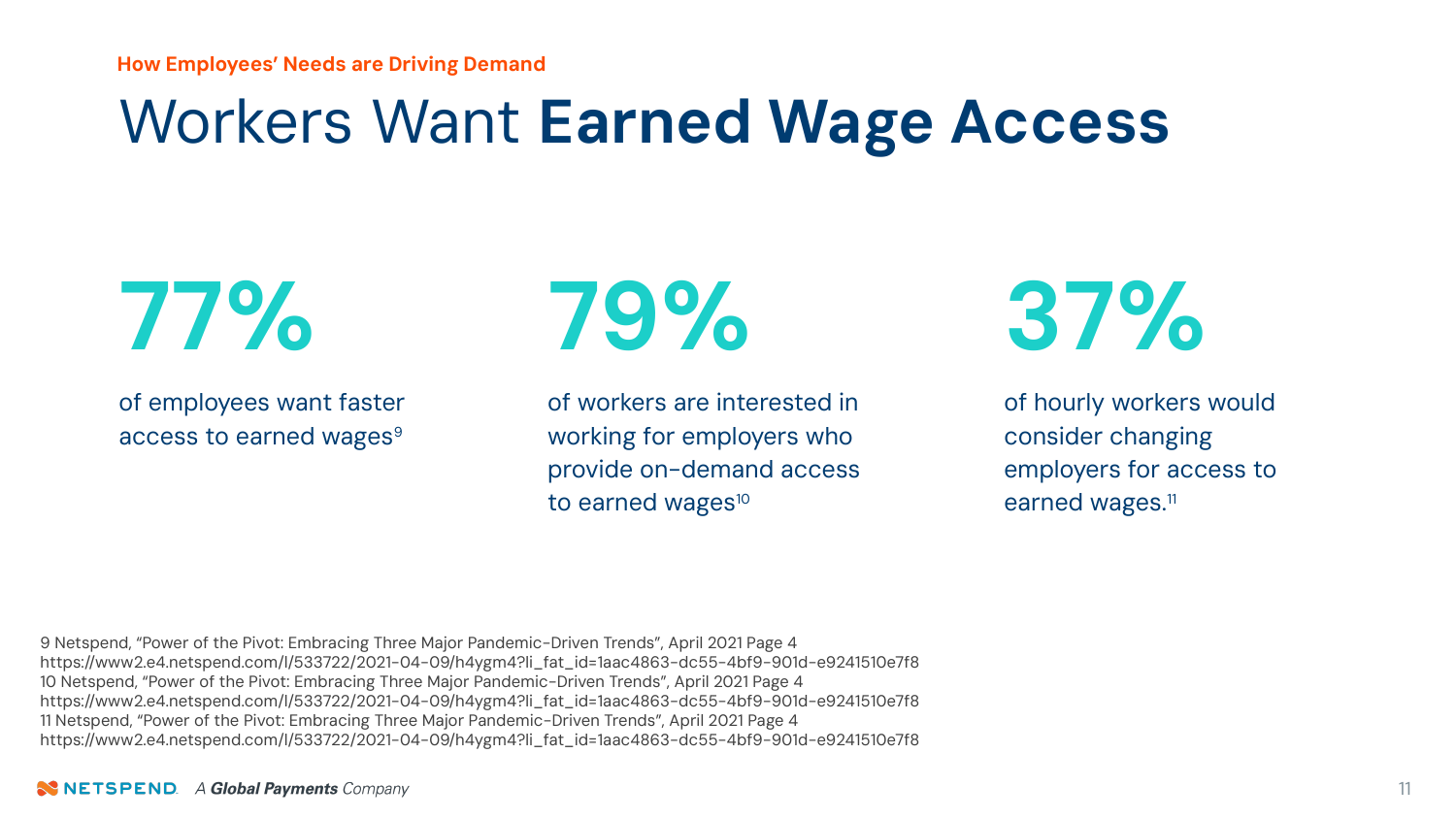

How Employees’ Needs are Driving Demand
# Workers Want Earned Wage Access
77%
of employees want faster access to earned wages9

79%
of workers are interested in working for employers who provide on-demand access to earned wages10

37%
of hourly workers would consider changing employers for access to earned wages.11

9 Netspend, “Power of the Pivot: Embracing Three Major Pandemic-Driven Trends”, April 2021 Page 4
https://www2.e4.netspend.com/l/533722/2021-04-09/h4ygm4?li_fat_id=1aac4863-dc55-4bf9-901d-e9241510e7f8
10 Netspend, “Power of the Pivot: Embracing Three Major Pandemic-Driven Trends”, April 2021 Page 4
https://www2.e4.netspend.com/l/533722/2021-04-09/h4ygm4?li_fat_id=1aac4863-dc55-4bf9-901d-e9241510e7f8
11 Netspend, “Power of the Pivot: Embracing Three Major Pandemic-Driven Trends”, April 2021 Page 4
https://www2.e4.netspend.com/l/533722/2021-04-09/h4ygm4?li_fat_id=1aac4863-dc55-4bf9-901d-e9241510e7f8

11